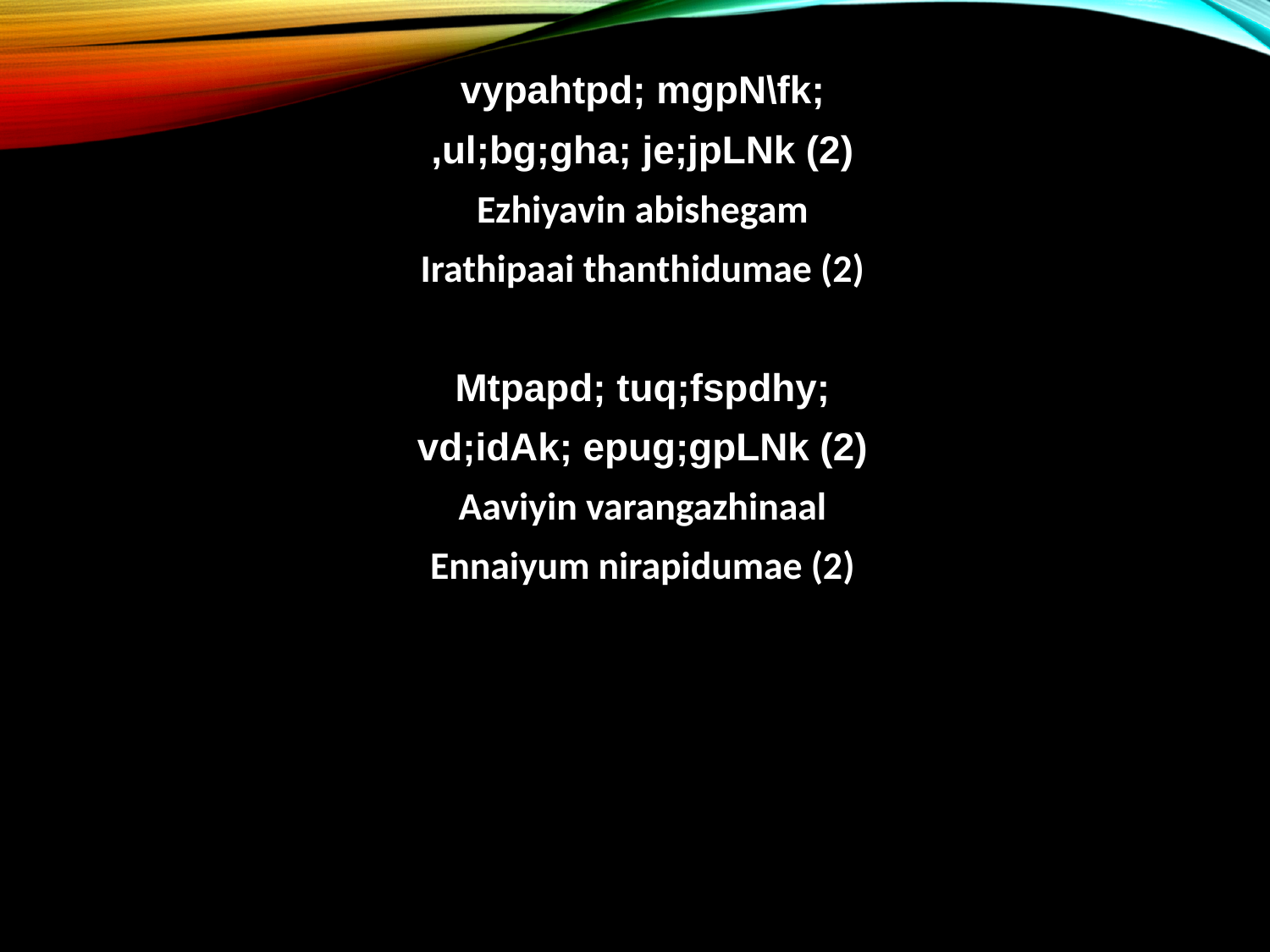

vypahtpd; mgpN\fk;
,ul;bg;gha; je;jpLNk (2)
Ezhiyavin abishegam
Irathipaai thanthidumae (2)

Mtpapd; tuq;fspdhy;
vd;idAk; epug;gpLNk (2)
Aaviyin varangazhinaal
Ennaiyum nirapidumae (2)